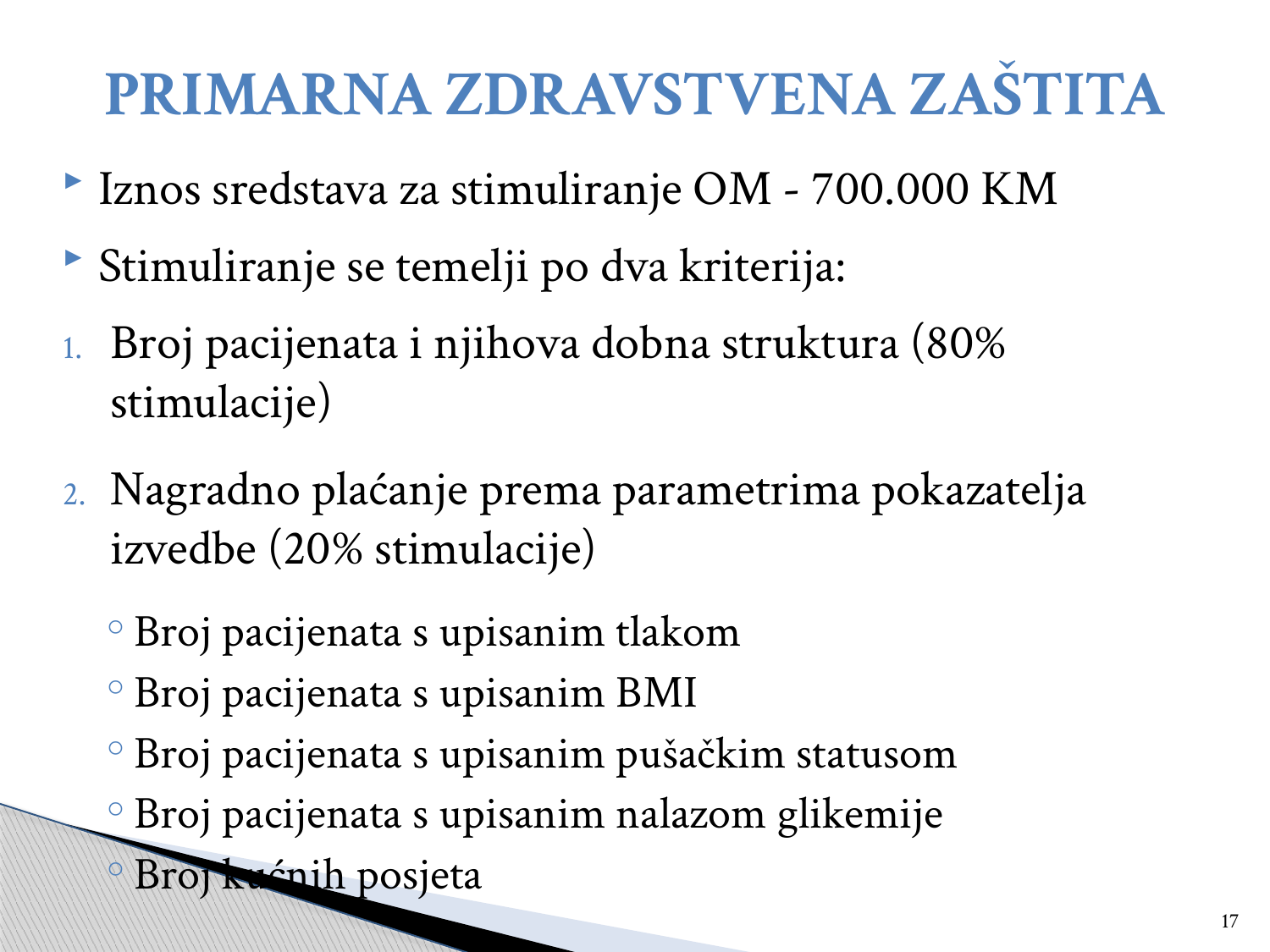

# PRIMARNA ZDRAVSTVENA ZAŠTITA
Iznos sredstava za stimuliranje OM - 700.000 KM
Stimuliranje se temelji po dva kriterija:
Broj pacijenata i njihova dobna struktura (80% stimulacije)
Nagradno plaćanje prema parametrima pokazatelja izvedbe (20% stimulacije)
Broj pacijenata s upisanim tlakom
Broj pacijenata s upisanim BMI
Broj pacijenata s upisanim pušačkim statusom
Broj pacijenata s upisanim nalazom glikemije
Broj kućnih posjeta

17